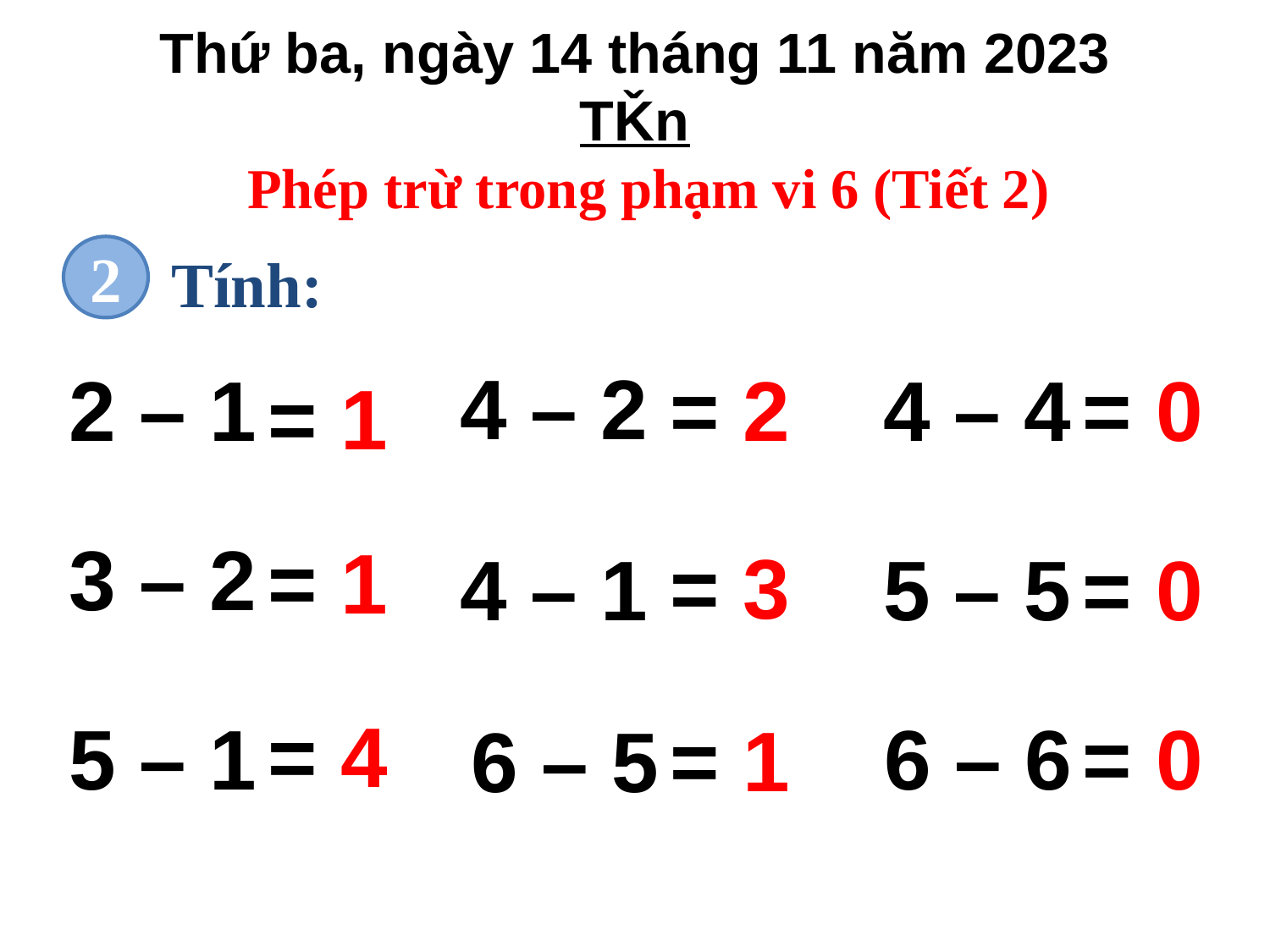

Thứ ba, ngày 14 tháng 11 năm 2023
TǨn
  Phép trừ trong phạm vi 6 (Tiết 2)
2

Tính:
 4 – 2
 2 – 1
 4 – 4
= 2
= 0
= 1
 3 – 2
 4 – 1
 5 – 5
= 1
= 3
= 0
 6 – 6
 5 – 1
 6 – 5
= 4
= 0
= 1